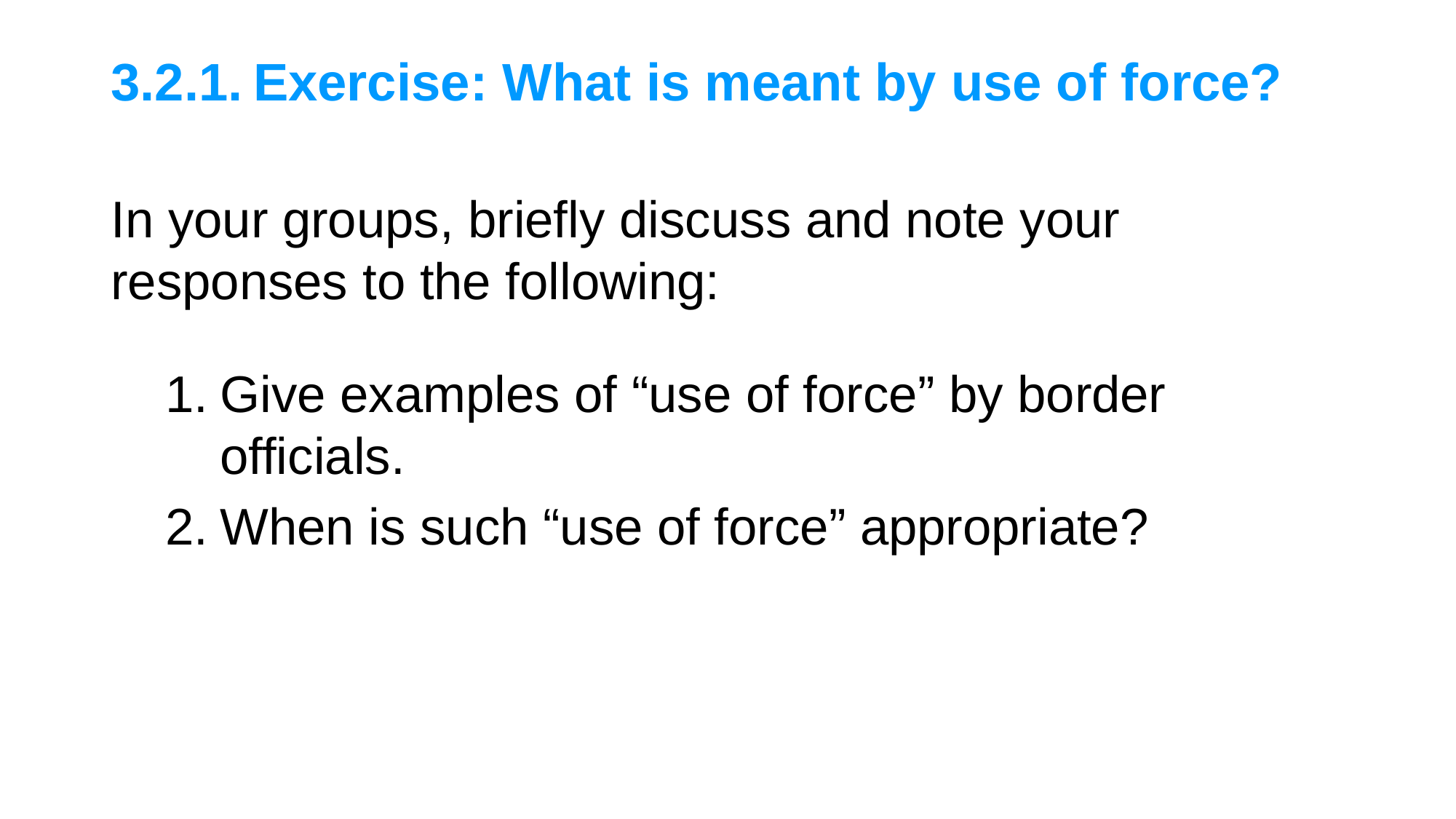

# 3.2.1.	Exercise: What is meant by use of force?
In your groups, briefly discuss and note your responses to the following:

Give examples of “use of force” by border officials.
When is such “use of force” appropriate?